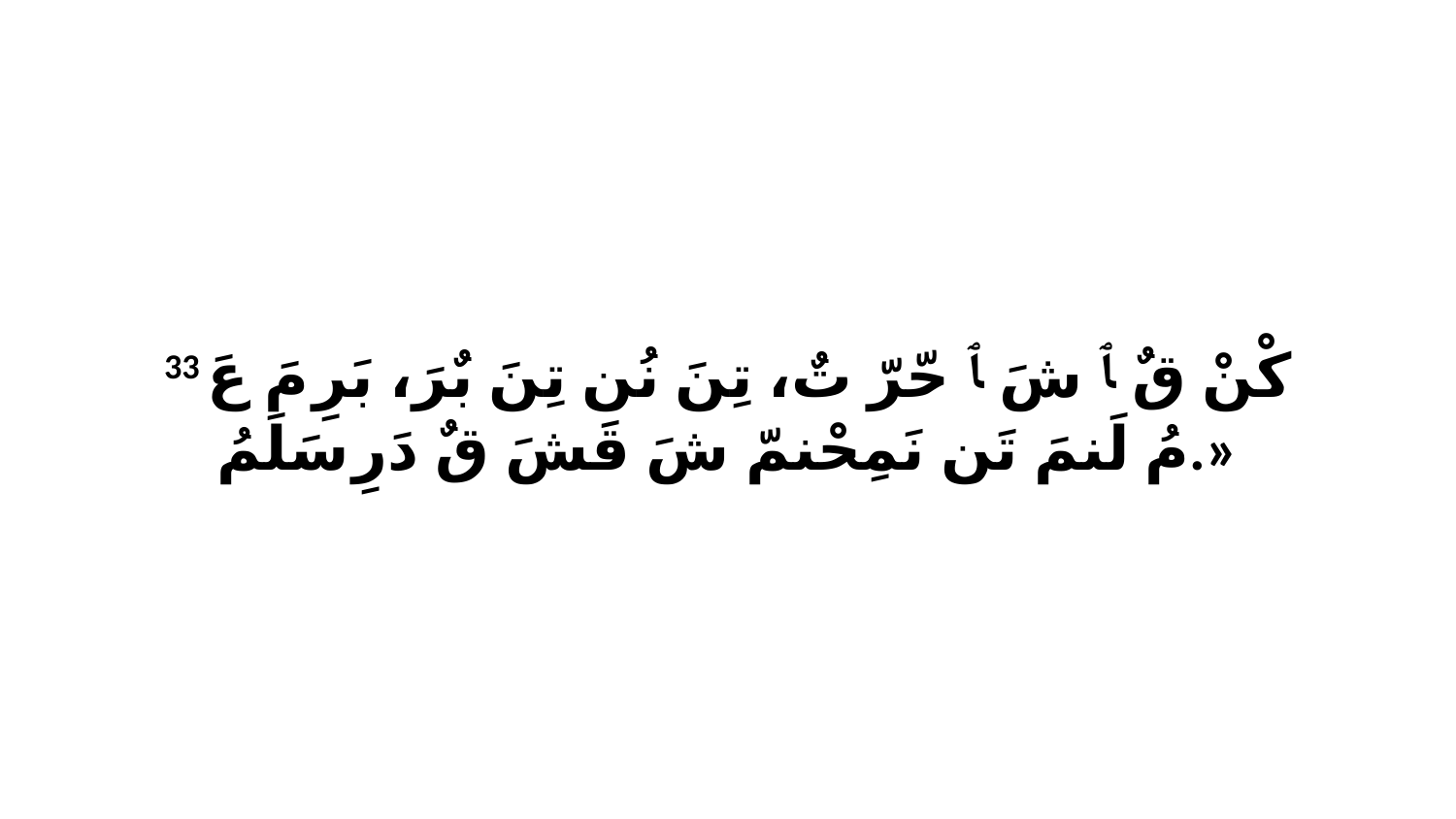

33 كْنْ قٌ ﭑ شَ ﭑ حّرّ تٌ، تِنَ نُن تِنَ بٌرَ، بَرِ مَ عَ مُ لَنمَ تَن نَمِحْنمّ شَ قَشَ قٌ دَرِ سَلَمُ.»